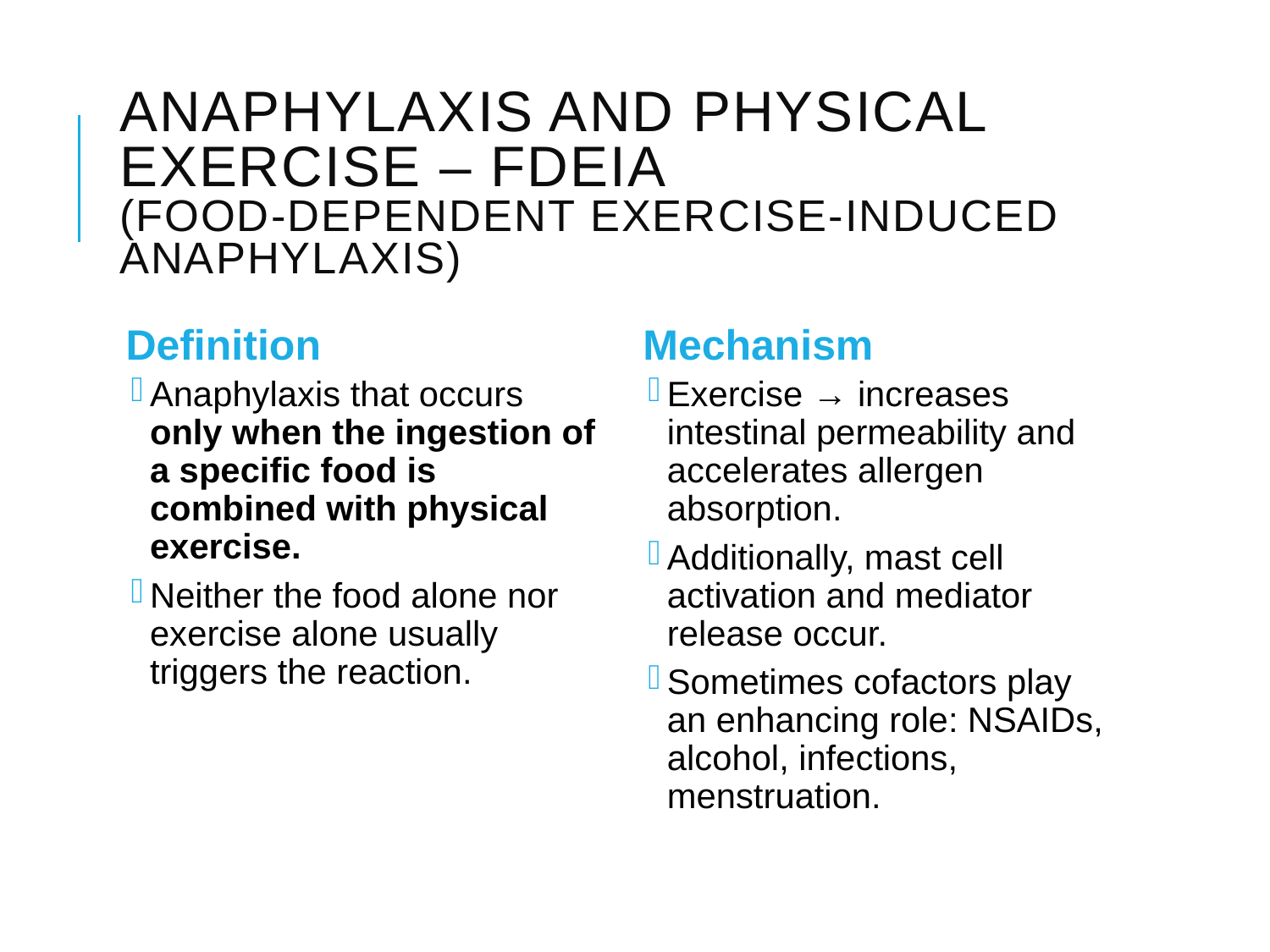

# Anaphylaxis and physical exercise – FDEIA (Food-Dependent Exercise-Induced Anaphylaxis)
Definition
Anaphylaxis that occurs only when the ingestion of a specific food is combined with physical exercise.
Neither the food alone nor exercise alone usually triggers the reaction.
Mechanism
Exercise → increases intestinal permeability and accelerates allergen absorption.
Additionally, mast cell activation and mediator release occur.
Sometimes cofactors play an enhancing role: NSAIDs, alcohol, infections, menstruation.